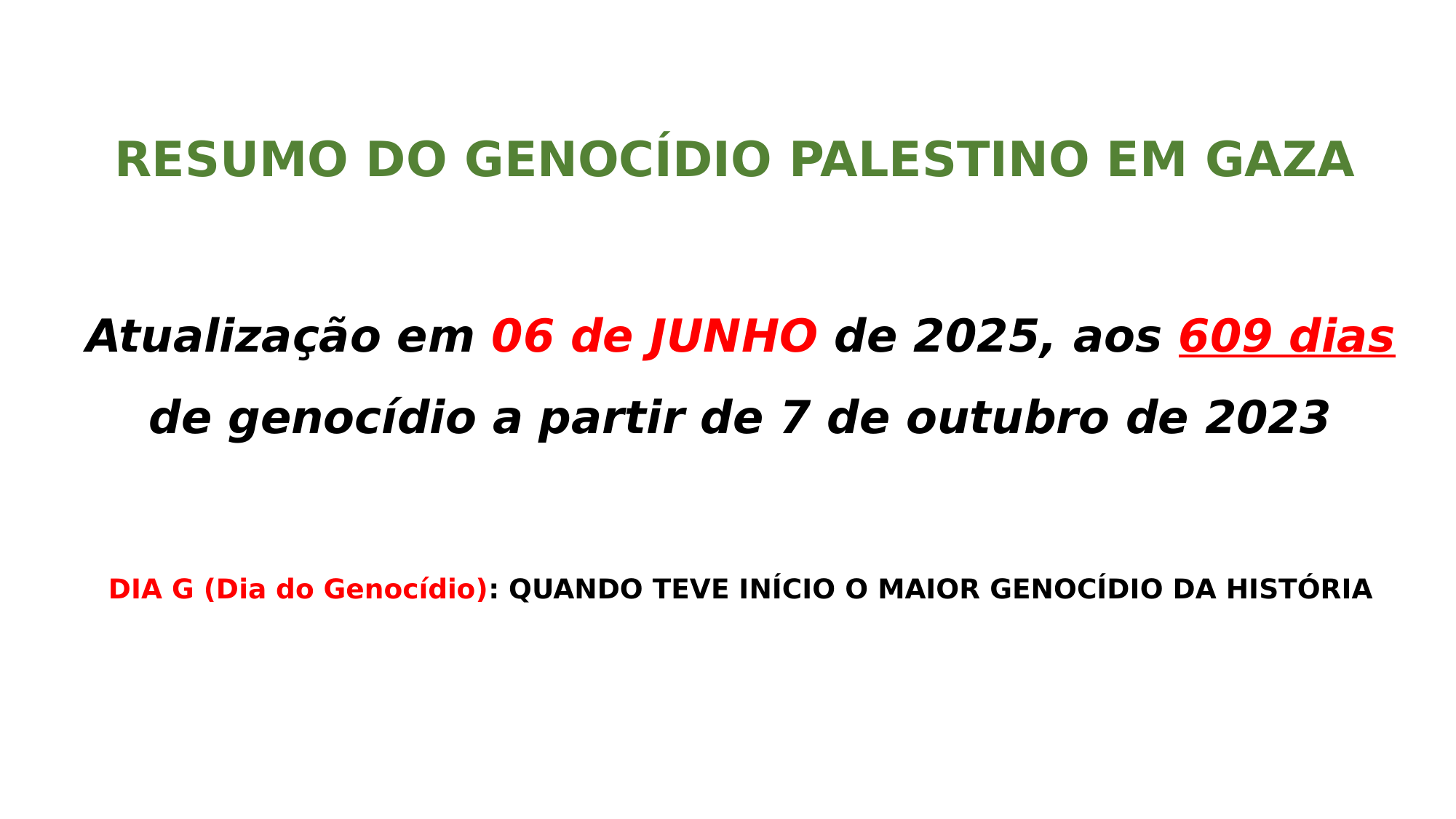

# RESUMO DO GENOCÍDIO PALESTINO EM GAZA
Atualização em 06 de JUNHO de 2025, aos 609 dias de genocídio a partir de 7 de outubro de 2023

DIA G (Dia do Genocídio): QUANDO TEVE INÍCIO O MAIOR GENOCÍDIO DA HISTÓRIA